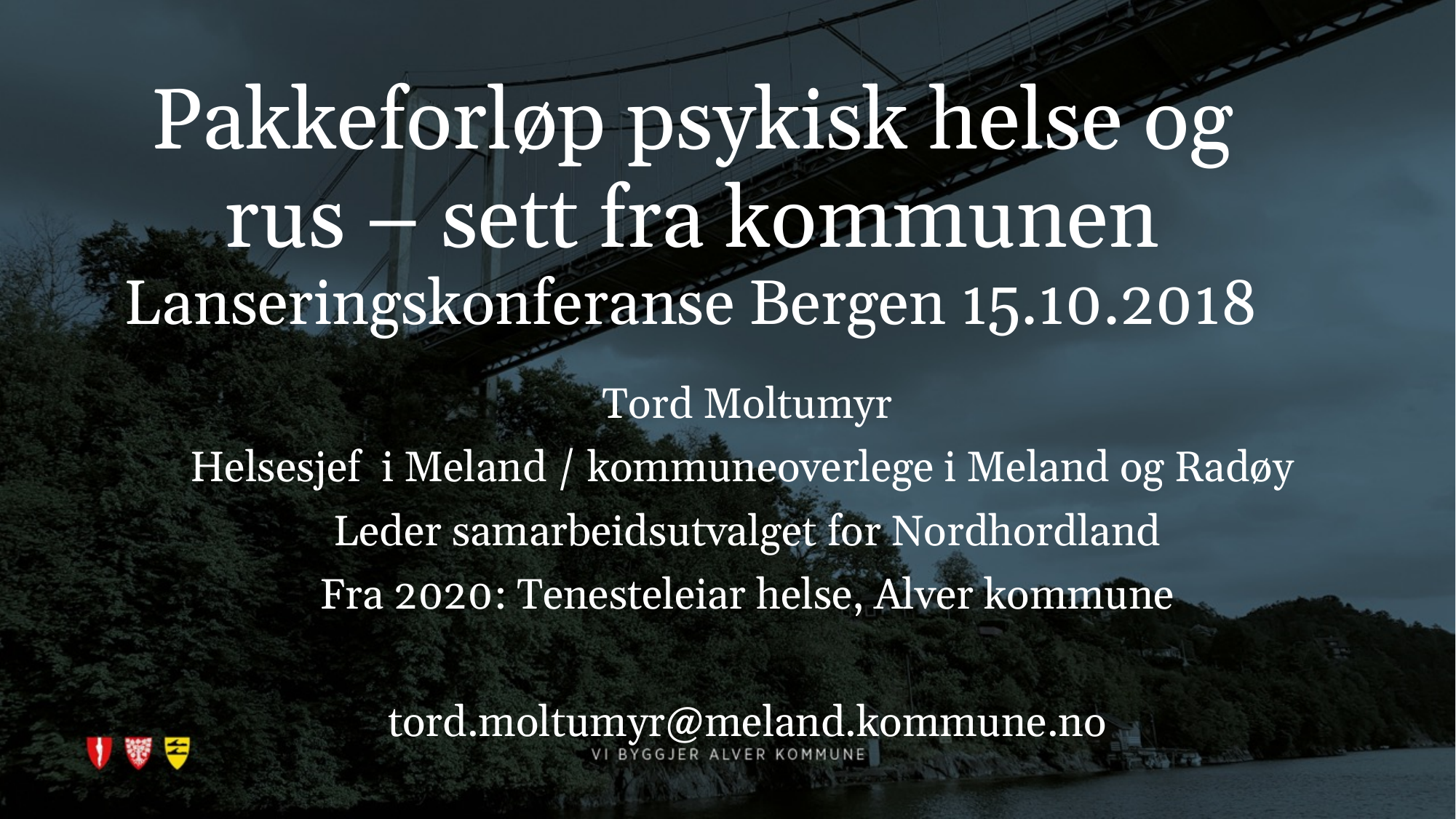

# Pakkeforløp psykisk helse og rus – sett fra kommunen Lanseringskonferanse Bergen 15.10.2018
Tord Moltumyr
Helsesjef  i Meland / kommuneoverlege i Meland og Radøy
Leder samarbeidsutvalget for Nordhordland
Fra 2020: Tenesteleiar helse, Alver kommune

tord.moltumyr@meland.kommune.no